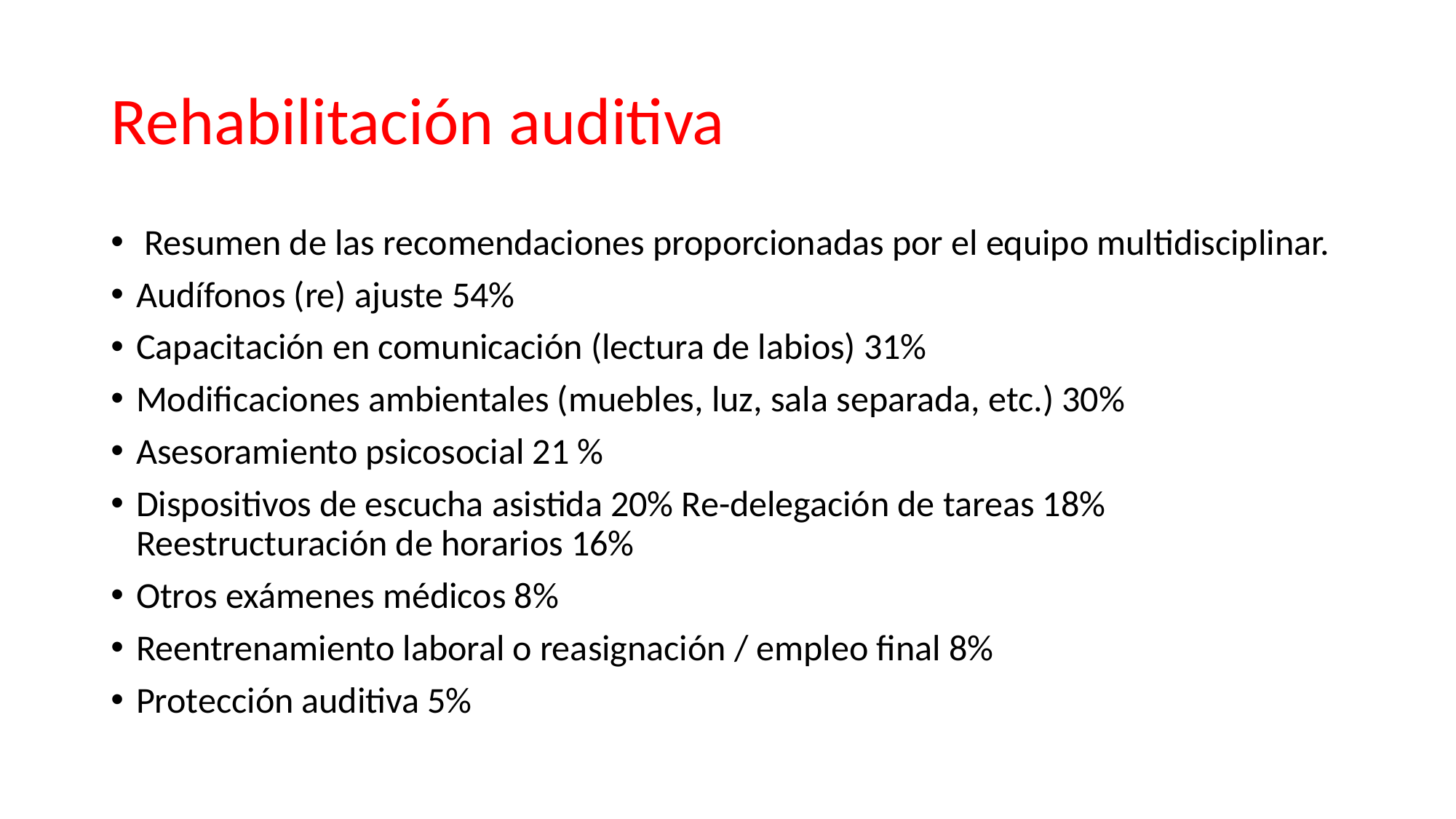

# Rehabilitación auditiva
 Resumen de las recomendaciones proporcionadas por el equipo multidisciplinar.
Audífonos (re) ajuste 54%
Capacitación en comunicación (lectura de labios) 31%
Modificaciones ambientales (muebles, luz, sala separada, etc.) 30%
Asesoramiento psicosocial 21 %
Dispositivos de escucha asistida 20% Re-delegación de tareas 18% Reestructuración de horarios 16%
Otros exámenes médicos 8%
Reentrenamiento laboral o reasignación / empleo final 8%
Protección auditiva 5%